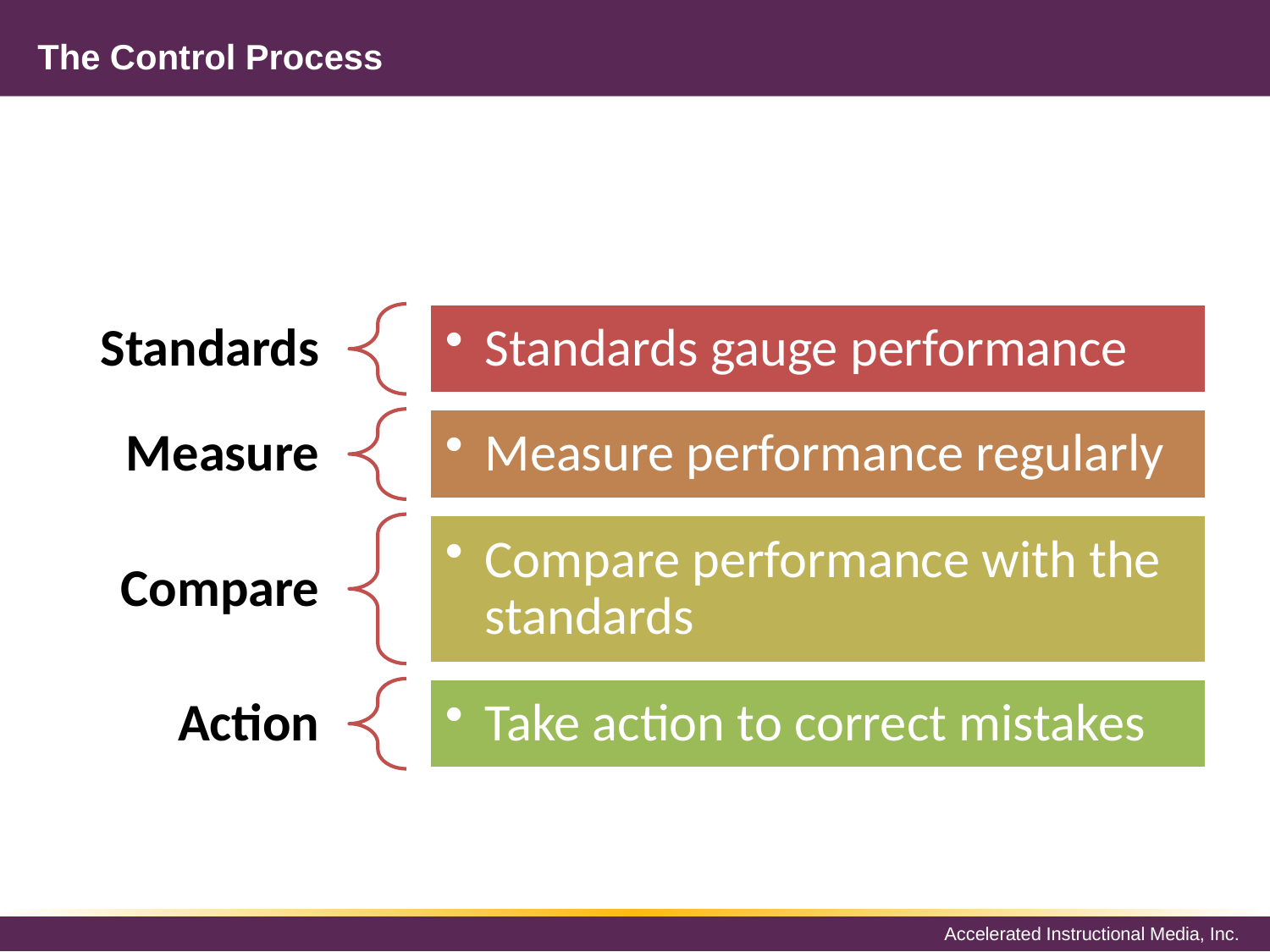

# The Control Process

Standards gauge performance
Standards

Measure performance regularly
Measure

Compare performance with the standards
Compare

Take action to correct mistakes
Action